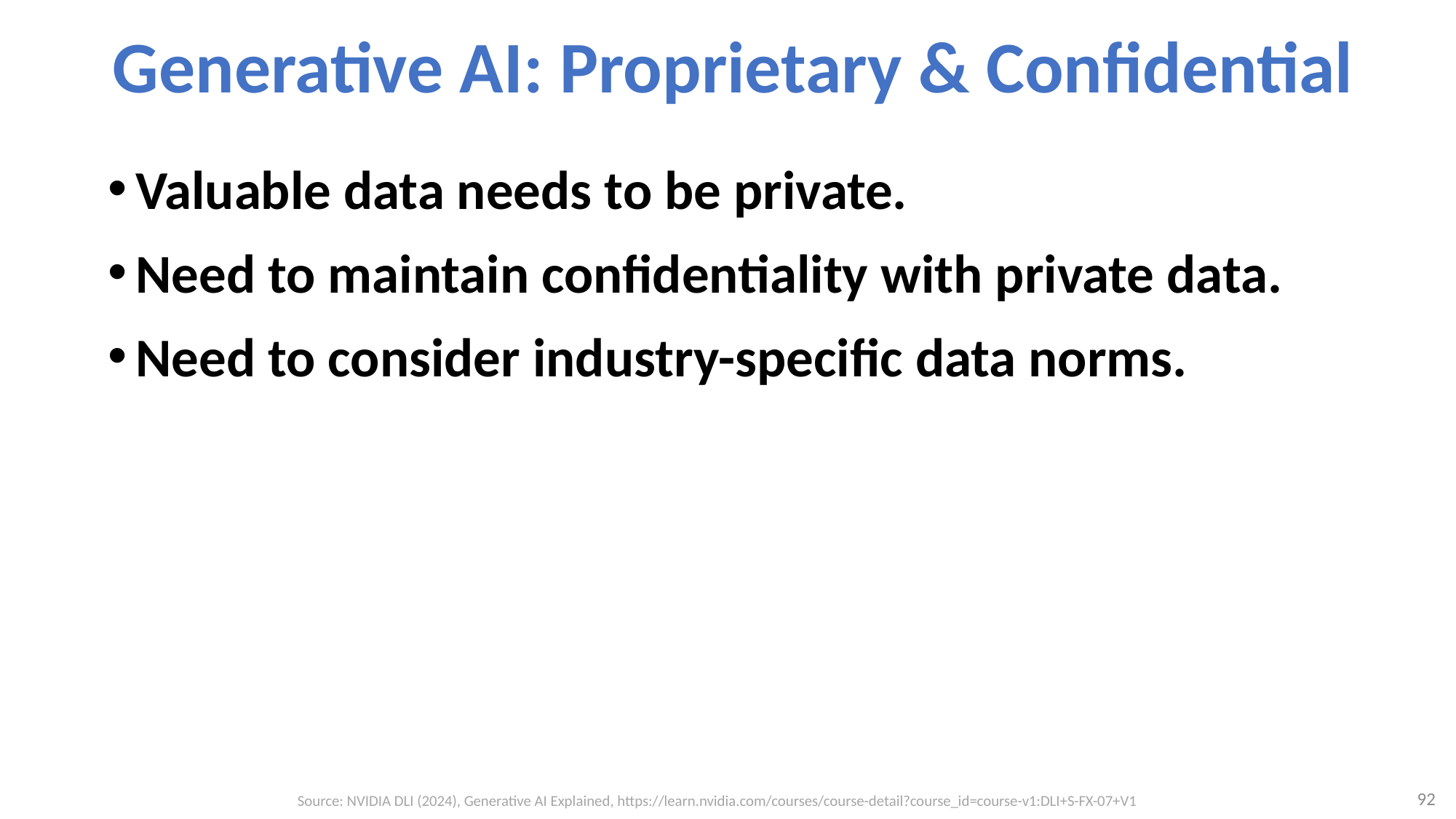

# Generative AI: Proprietary & Confidential
Valuable data needs to be private.
Need to maintain confidentiality with private data.
Need to consider industry-specific data norms.

92
Source: NVIDIA DLI (2024), Generative AI Explained, https://learn.nvidia.com/courses/course-detail?course_id=course-v1:DLI+S-FX-07+V1